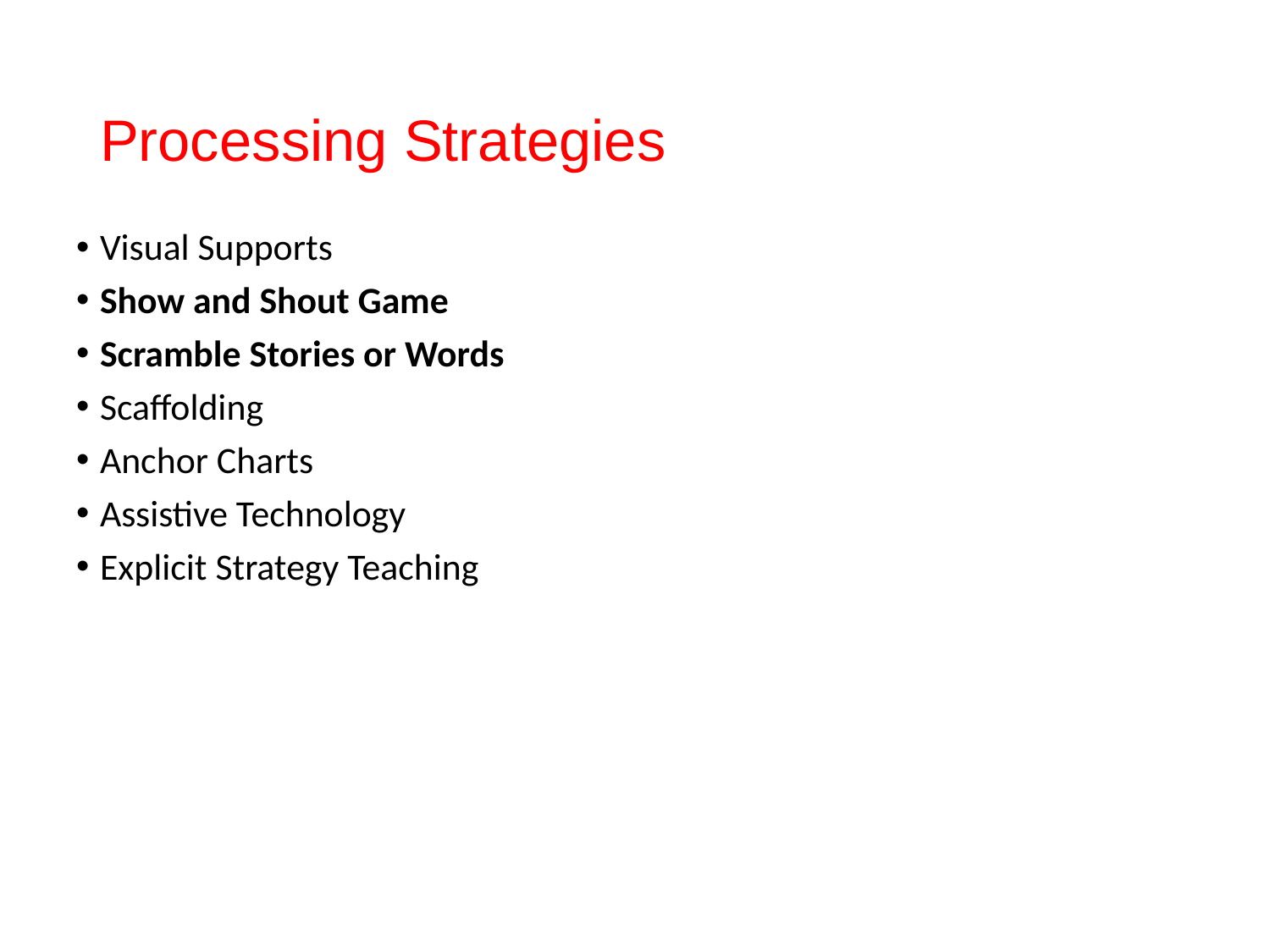

# Processing Strategies
Visual Supports
Show and Shout Game
Scramble Stories or Words
Scaffolding
Anchor Charts
Assistive Technology
Explicit Strategy Teaching